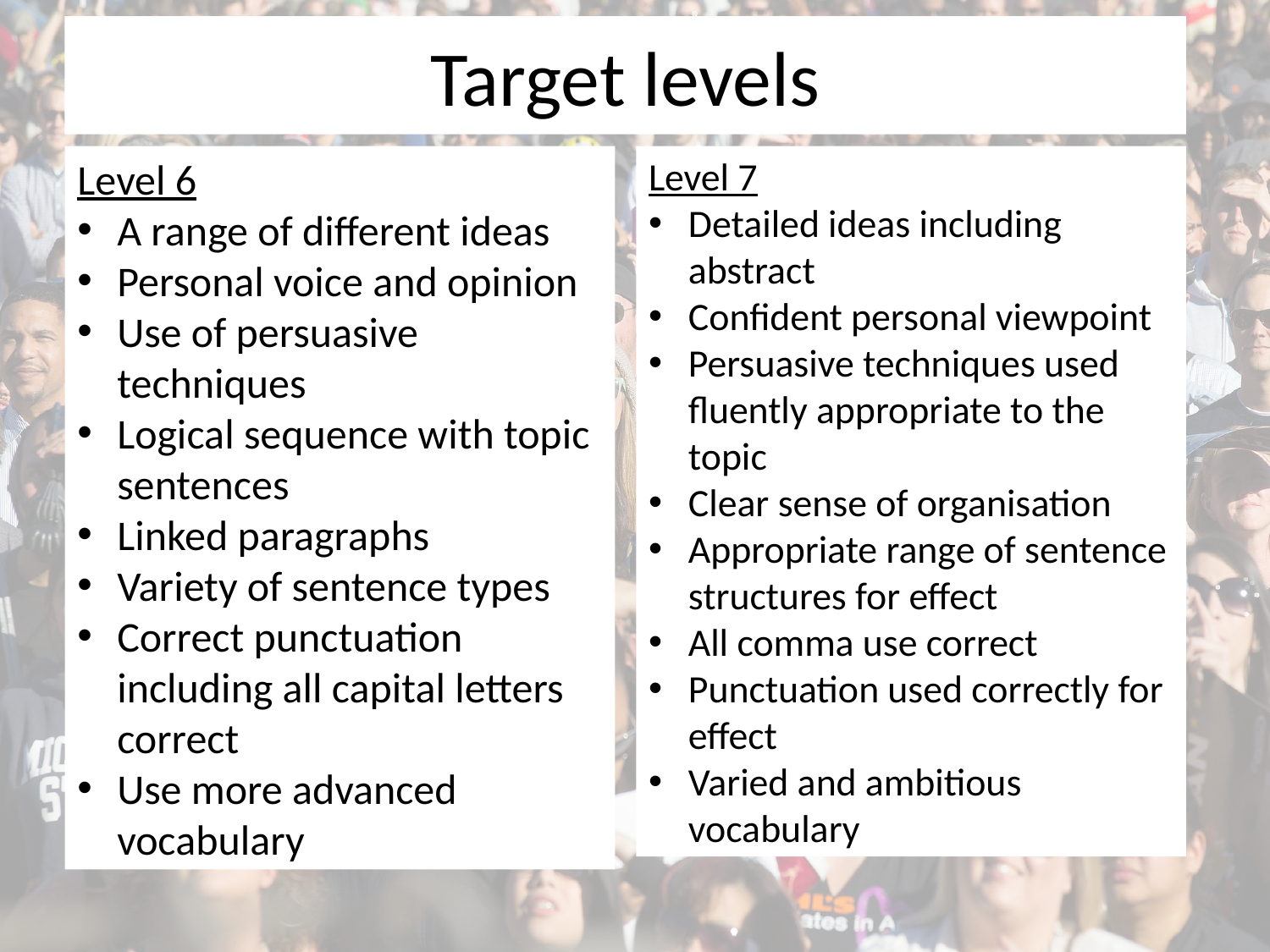

# Target levels
Level 6
A range of different ideas
Personal voice and opinion
Use of persuasive techniques
Logical sequence with topic sentences
Linked paragraphs
Variety of sentence types
Correct punctuation including all capital letters correct
Use more advanced vocabulary
Level 7
Detailed ideas including abstract
Confident personal viewpoint
Persuasive techniques used fluently appropriate to the topic
Clear sense of organisation
Appropriate range of sentence structures for effect
All comma use correct
Punctuation used correctly for effect
Varied and ambitious vocabulary